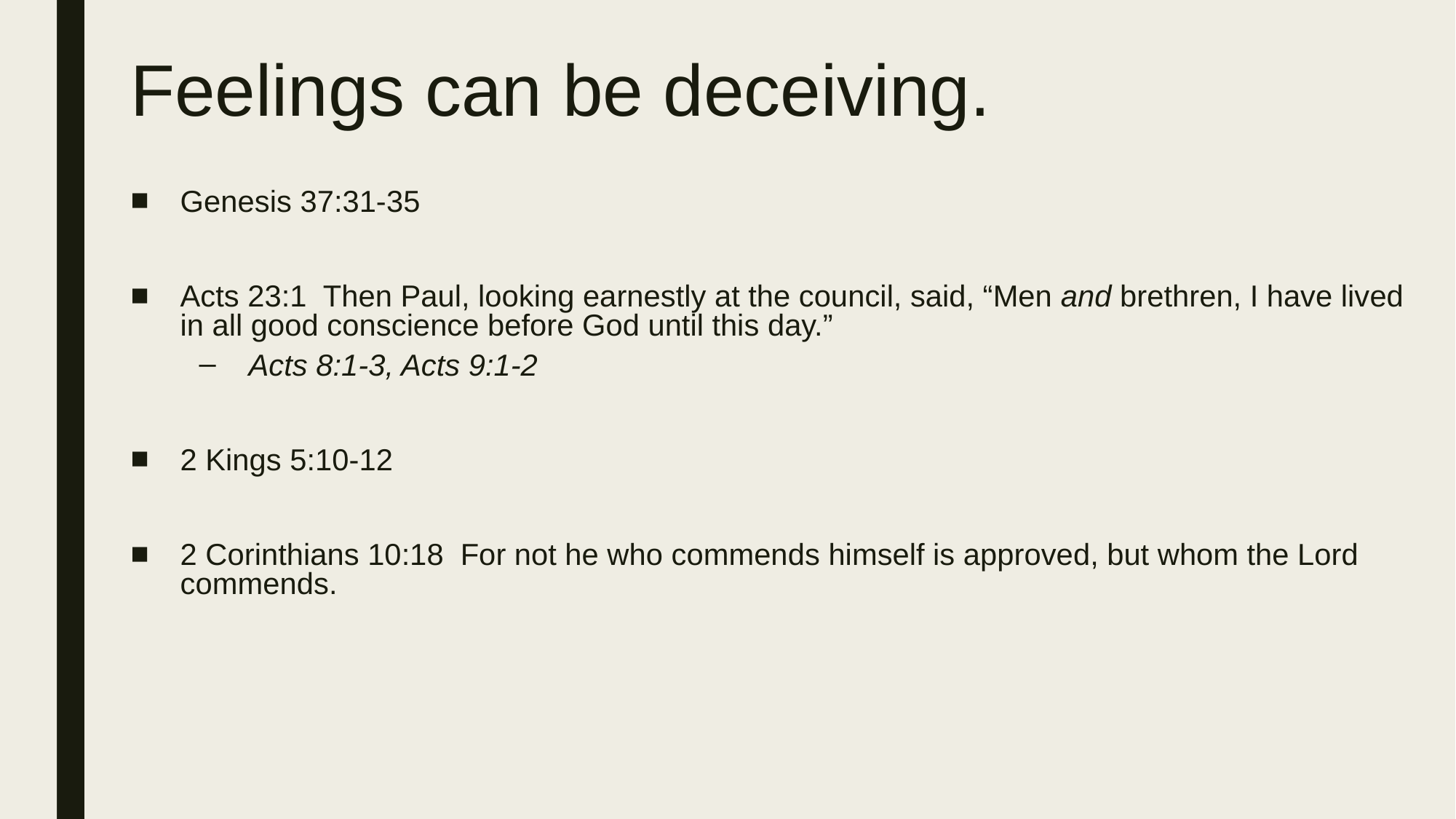

# Feelings can be deceiving.
Genesis 37:31-35

Acts 23:1  Then Paul, looking earnestly at the council, said, “Men and brethren, I have lived in all good conscience before God until this day.”
Acts 8:1-3, Acts 9:1-2

2 Kings 5:10-12

2 Corinthians 10:18  For not he who commends himself is approved, but whom the Lord commends.